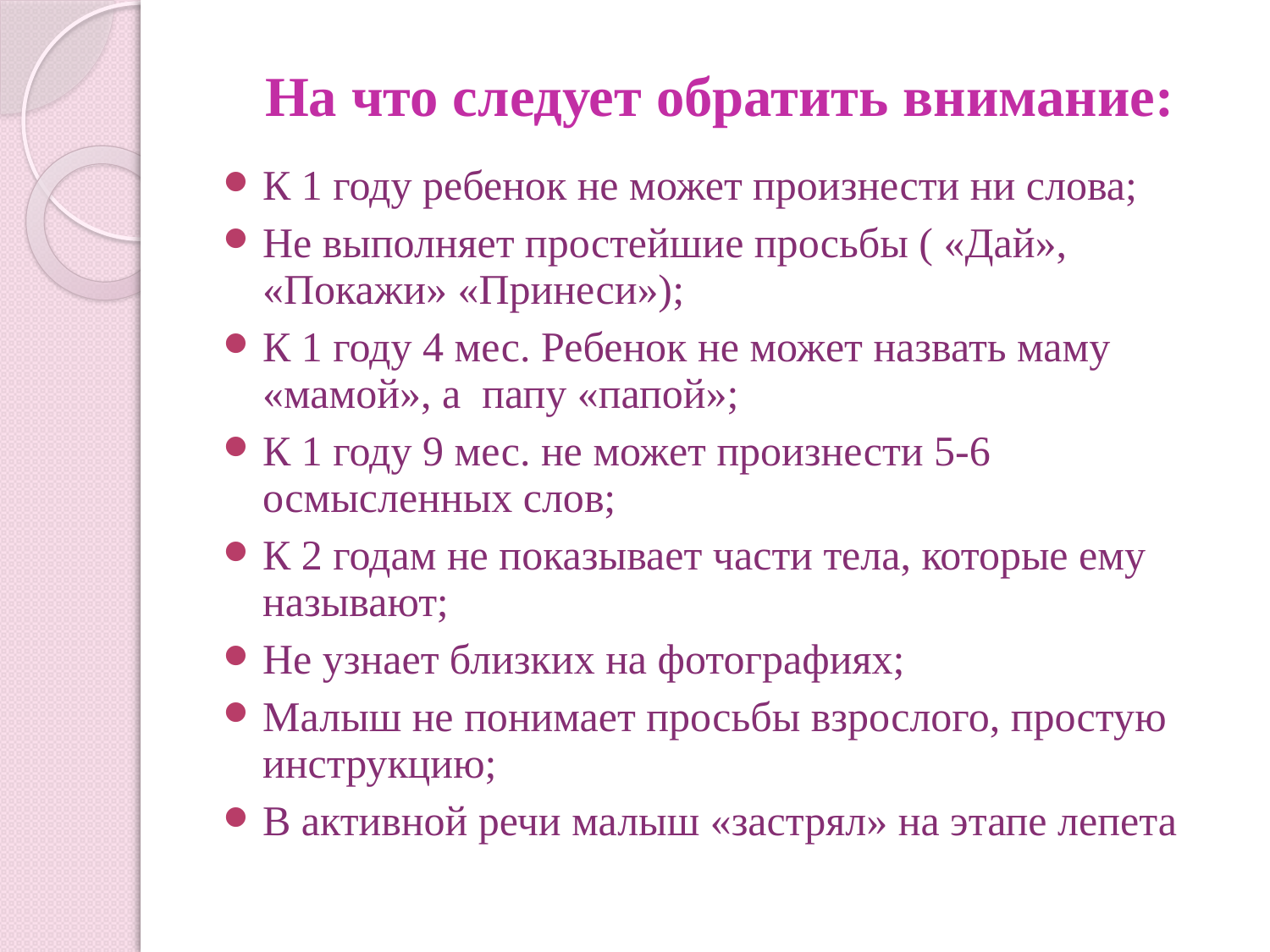

# На что следует обратить внимание:
К 1 году ребенок не может произнести ни слова;
Не выполняет простейшие просьбы ( «Дай», «Покажи» «Принеси»);
К 1 году 4 мес. Ребенок не может назвать маму  «мамой», а  папу «папой»;
К 1 году 9 мес. не может произнести 5-6 осмысленных слов;
К 2 годам не показывает части тела, которые ему называют;
Не узнает близких на фотографиях;
Малыш не понимает просьбы взрослого, простую инструкцию;
В активной речи малыш «застрял» на этапе лепета